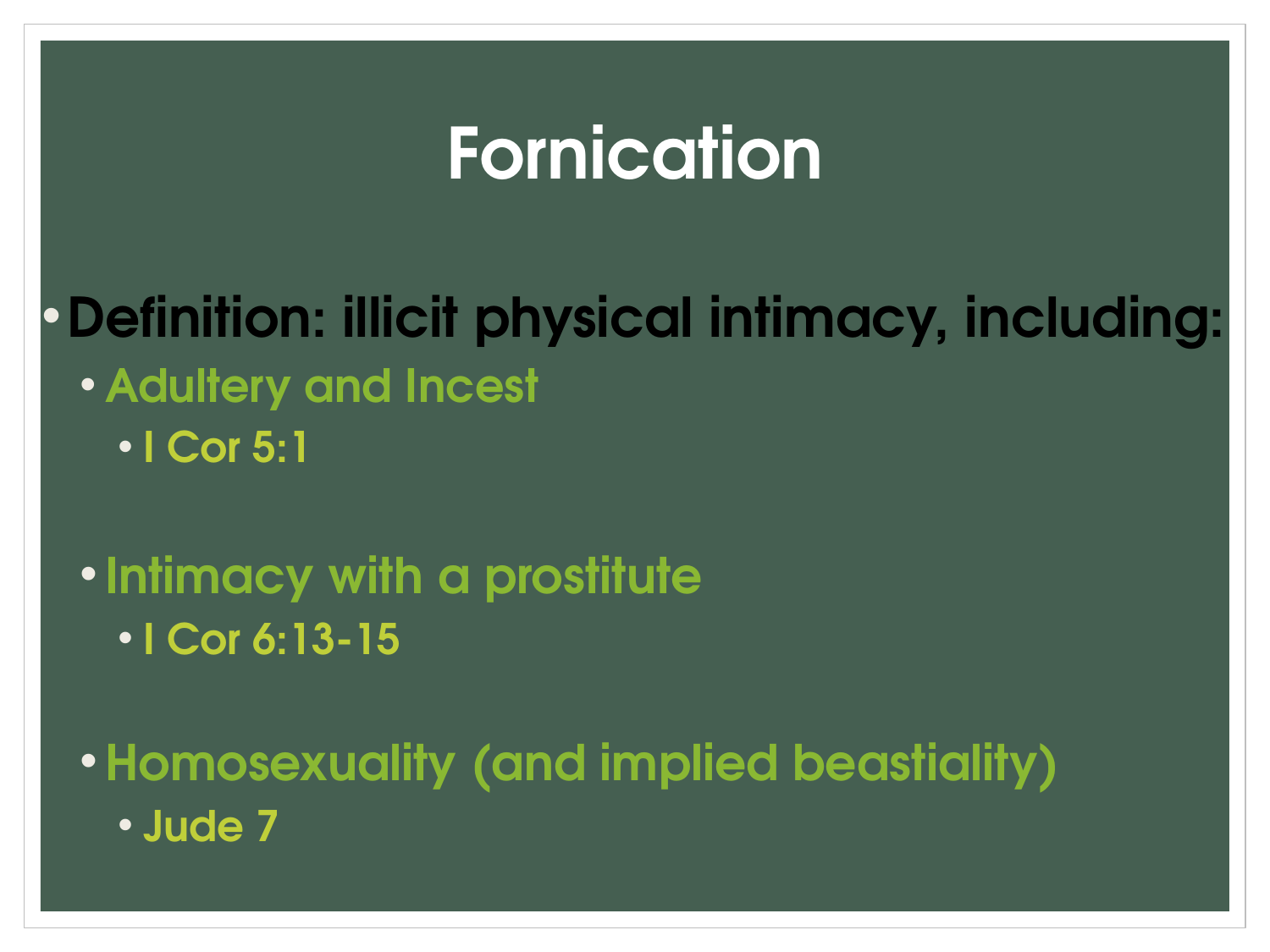

# Fornication
Definition: illicit physical intimacy, including:
Adultery and Incest
I Cor 5:1

Intimacy with a prostitute
I Cor 6:13-15

Homosexuality (and implied beastiality)
Jude 7